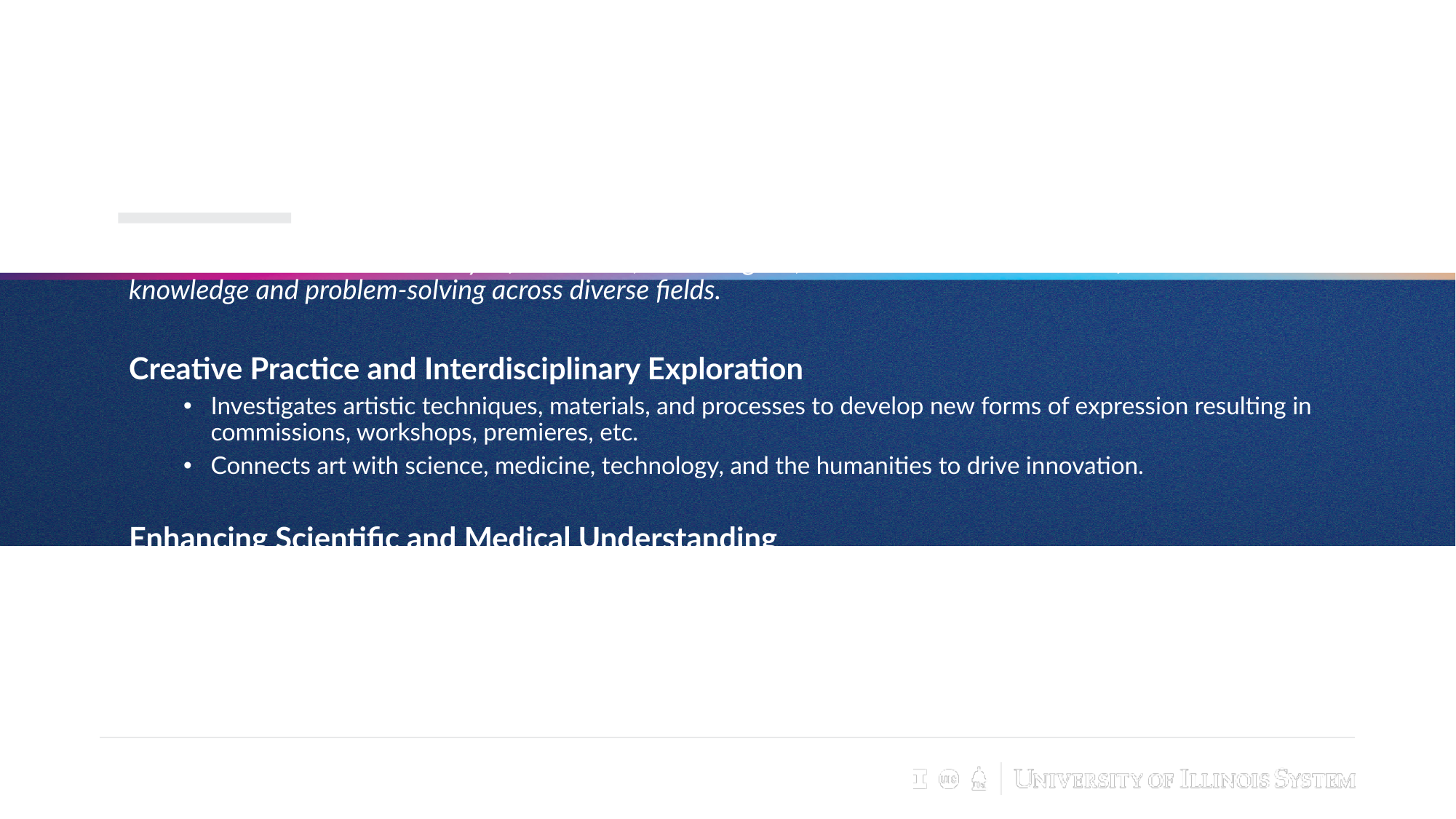

# The Expanding Scope of Arts Research: Creativity, Innovation, and Impact

Arts research serves as a catalyst for medical, technological, and social advancement. It fosters new knowledge and problem-solving across diverse fields.
Creative Practice and Interdisciplinary Exploration
Investigates artistic techniques, materials, and processes to develop new forms of expression resulting in commissions, workshops, premieres, etc.
Connects art with science, medicine, technology, and the humanities to drive innovation.

Enhancing Scientific and Medical Understanding
Medical illustration, visual storytelling, and performance art improve patient education and healthcare communication.
Dance and theatre aid in physical therapy and the improvement of mental health.
Body mapping and artistic expression help patients articulate health experiences.
3